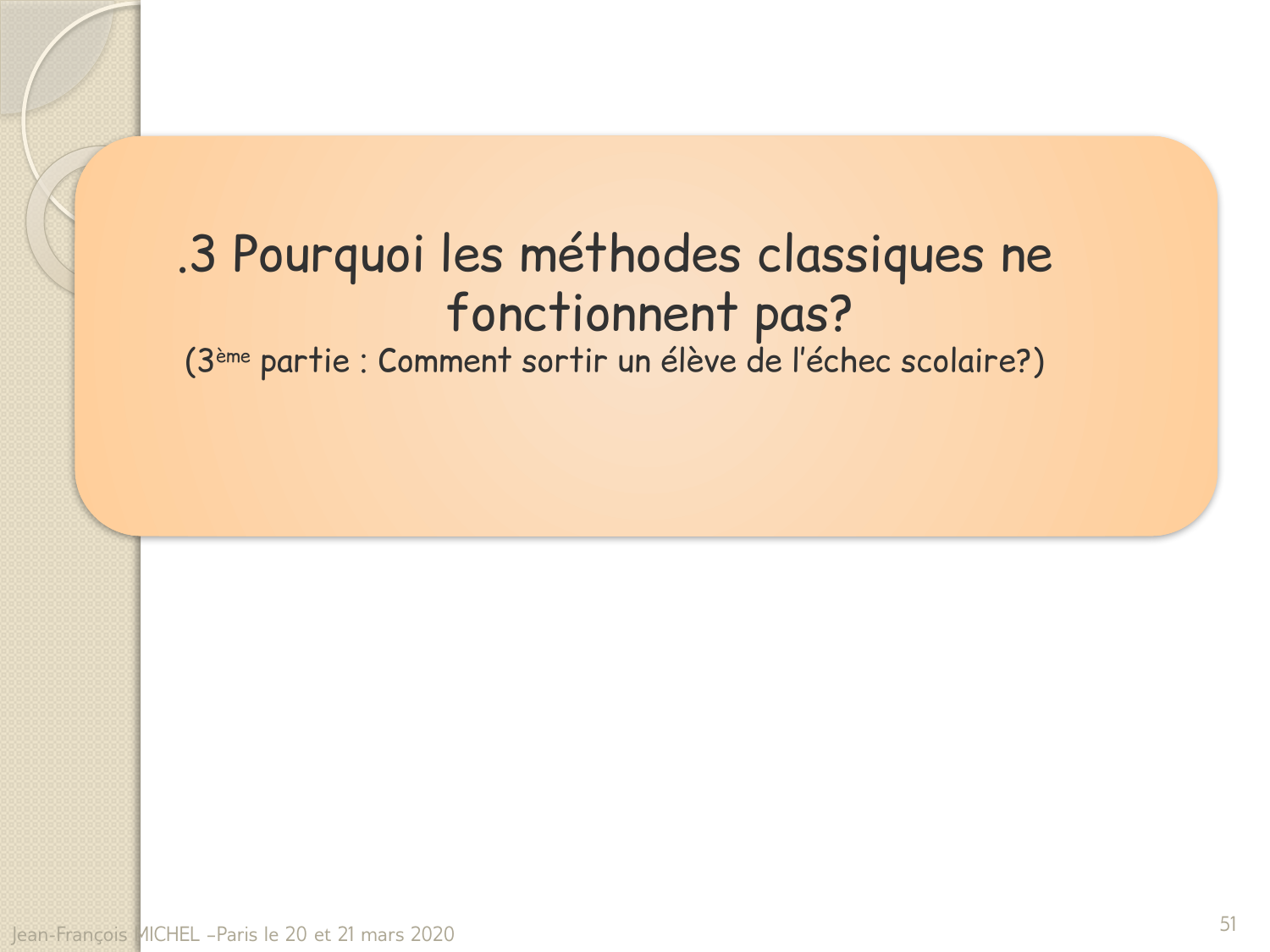

.3 Pourquoi les méthodes classiques ne fonctionnent pas?
(3ème partie : Comment sortir un élève de l’échec scolaire?)

51
Jean-François MICHEL –Paris le 20 et 21 mars 2020